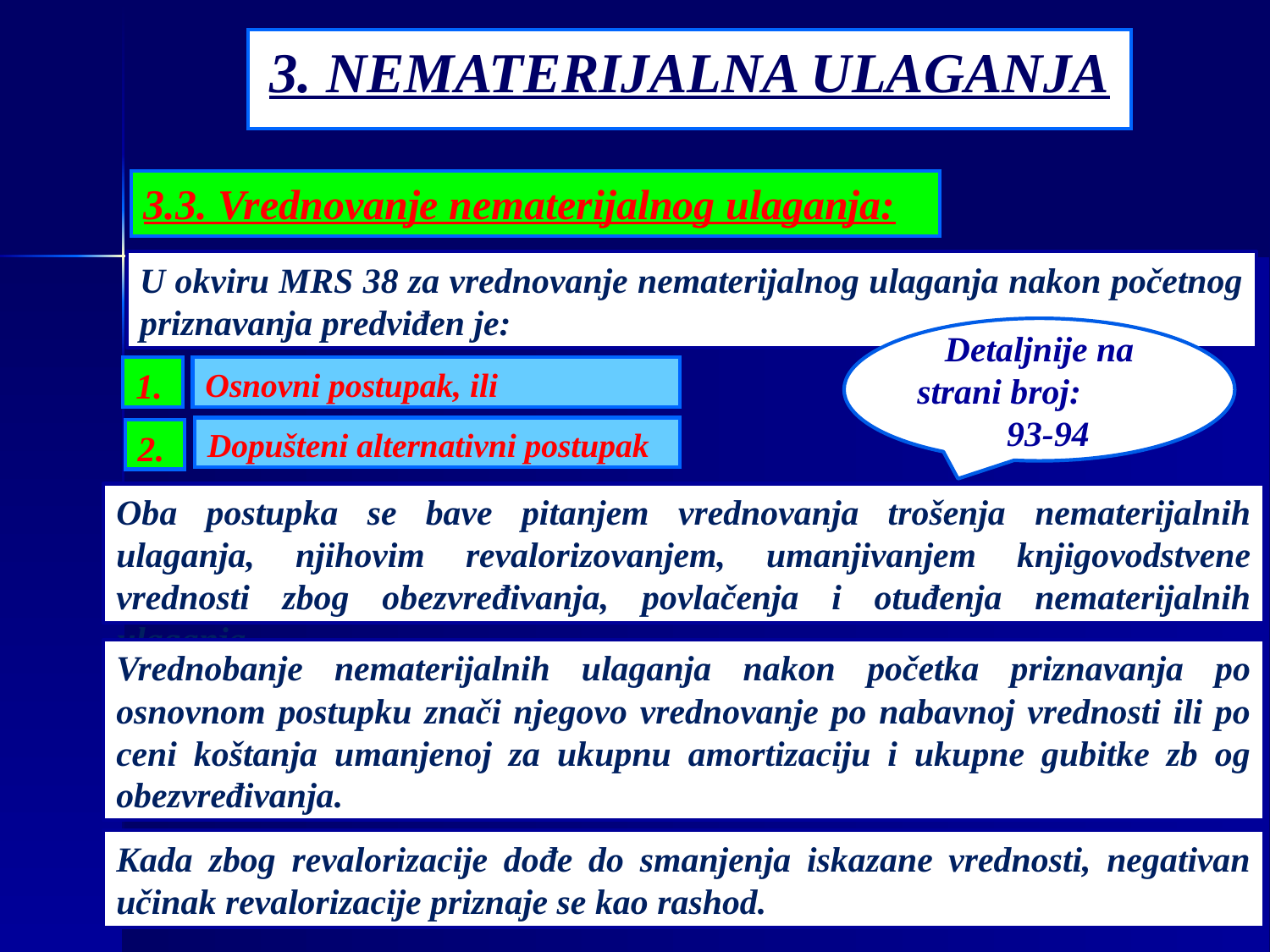

3. NEMATERIJALNA ULAGANJA
3.3. Vrednovanje nematerijalnog ulaganja:
U okviru MRS 38 za vrednovanje nematerijalnog ulaganja nakon početnog priznavanja predviđen je:
Detaljnije na strani broj:            93-94
Osnovni postupak, ili
1.
Dopušteni alternativni postupak
2.
Oba postupka se bave pitanjem vrednovanja trošenja nematerijalnih ulaganja, njihovim revalorizovanjem, umanjivanjem knjigovodstvene vrednosti zbog obezvređivanja, povlačenja i otuđenja nematerijalnih ulaganja.
Vrednobanje nematerijalnih ulaganja nakon početka priznavanja po osnovnom postupku znači njegovo vrednovanje po nabavnoj vrednosti ili po ceni koštanja umanjenoj za ukupnu amortizaciju i ukupne gubitke zb og obezvređivanja.
Kada zbog revalorizacije dođe do smanjenja iskazane vrednosti, negativan učinak revalorizacije priznaje se kao rashod.